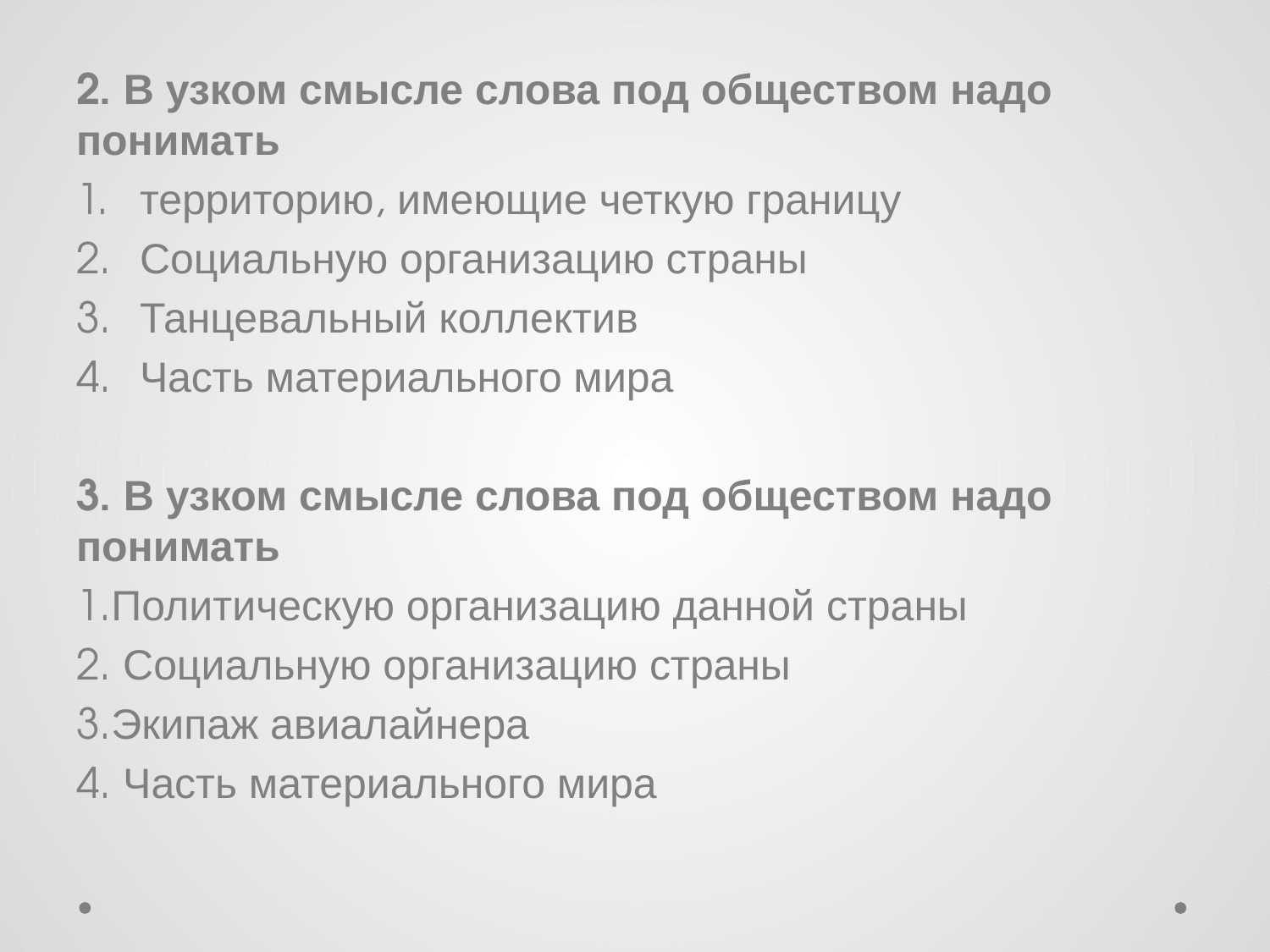

2. В узком смысле слова под обществом надо понимать
территорию, имеющие четкую границу
Социальную организацию страны
Танцевальный коллектив
Часть материального мира

3. В узком смысле слова под обществом надо понимать
1.Политическую организацию данной страны
2. Социальную организацию страны
3.Экипаж авиалайнера
4. Часть материального мира